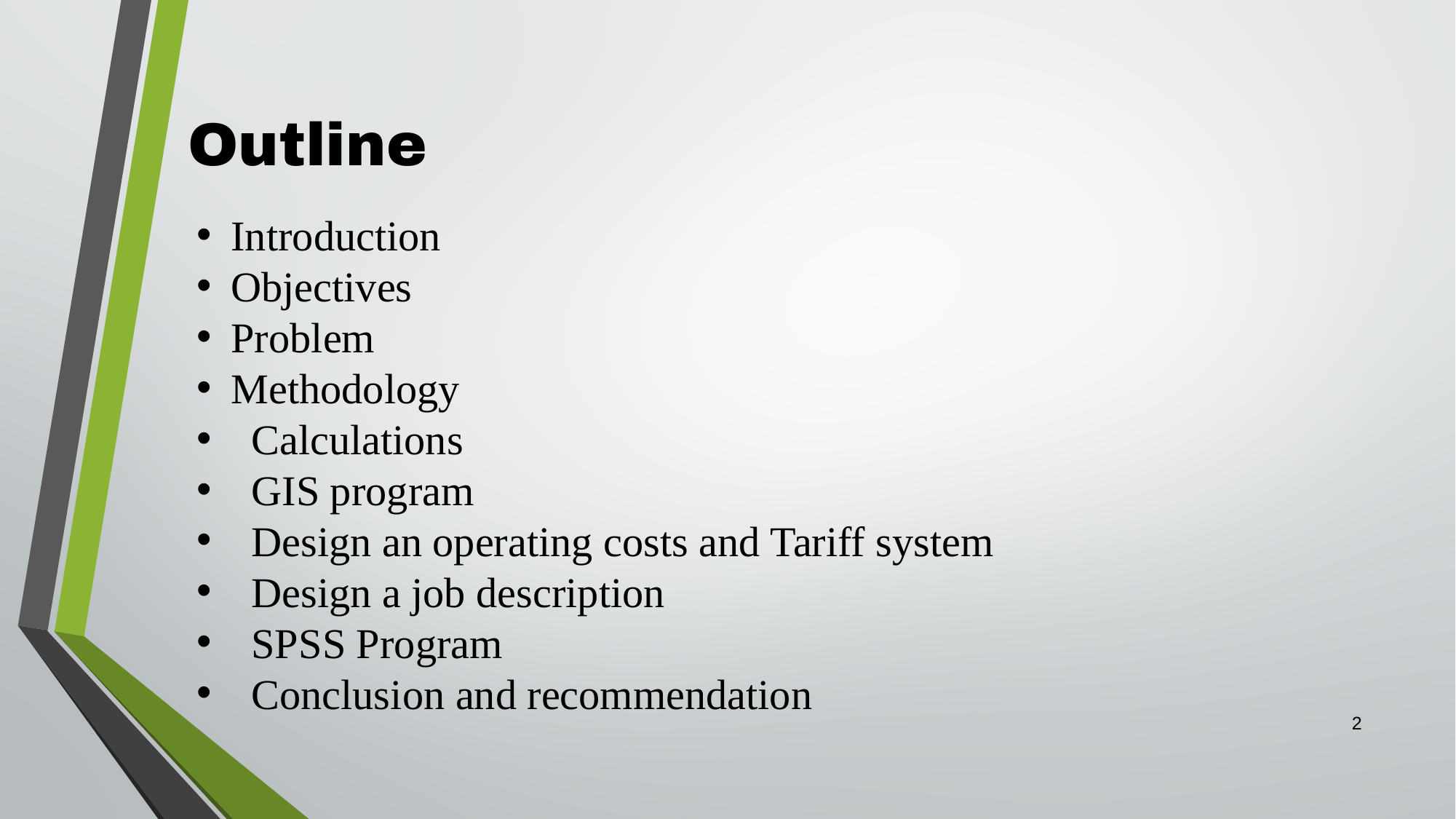

# Outline
Introduction
Objectives
Problem
Methodology
Calculations
GIS program
Design an operating costs and Tariff system
Design a job description
SPSS Program
Conclusion and recommendation

2